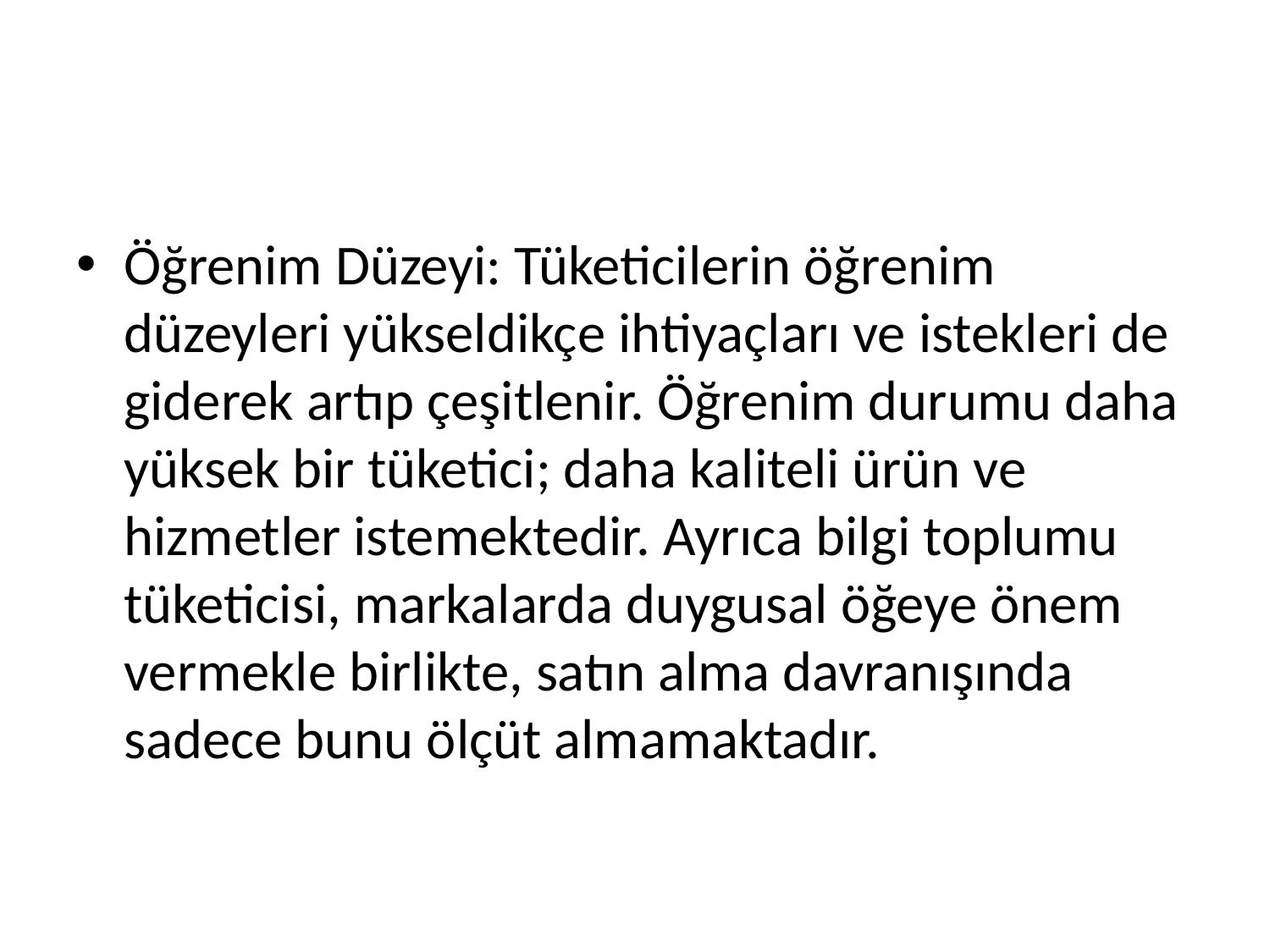

#
Öğrenim Düzeyi: Tüketicilerin öğrenim düzeyleri yükseldikçe ihtiyaçları ve istekleri de giderek artıp çeşitlenir. Öğrenim durumu daha yüksek bir tüketici; daha kaliteli ürün ve hizmetler istemektedir. Ayrıca bilgi toplumu tüketicisi, markalarda duygusal öğeye önem vermekle birlikte, satın alma davranışında sadece bunu ölçüt almamaktadır.